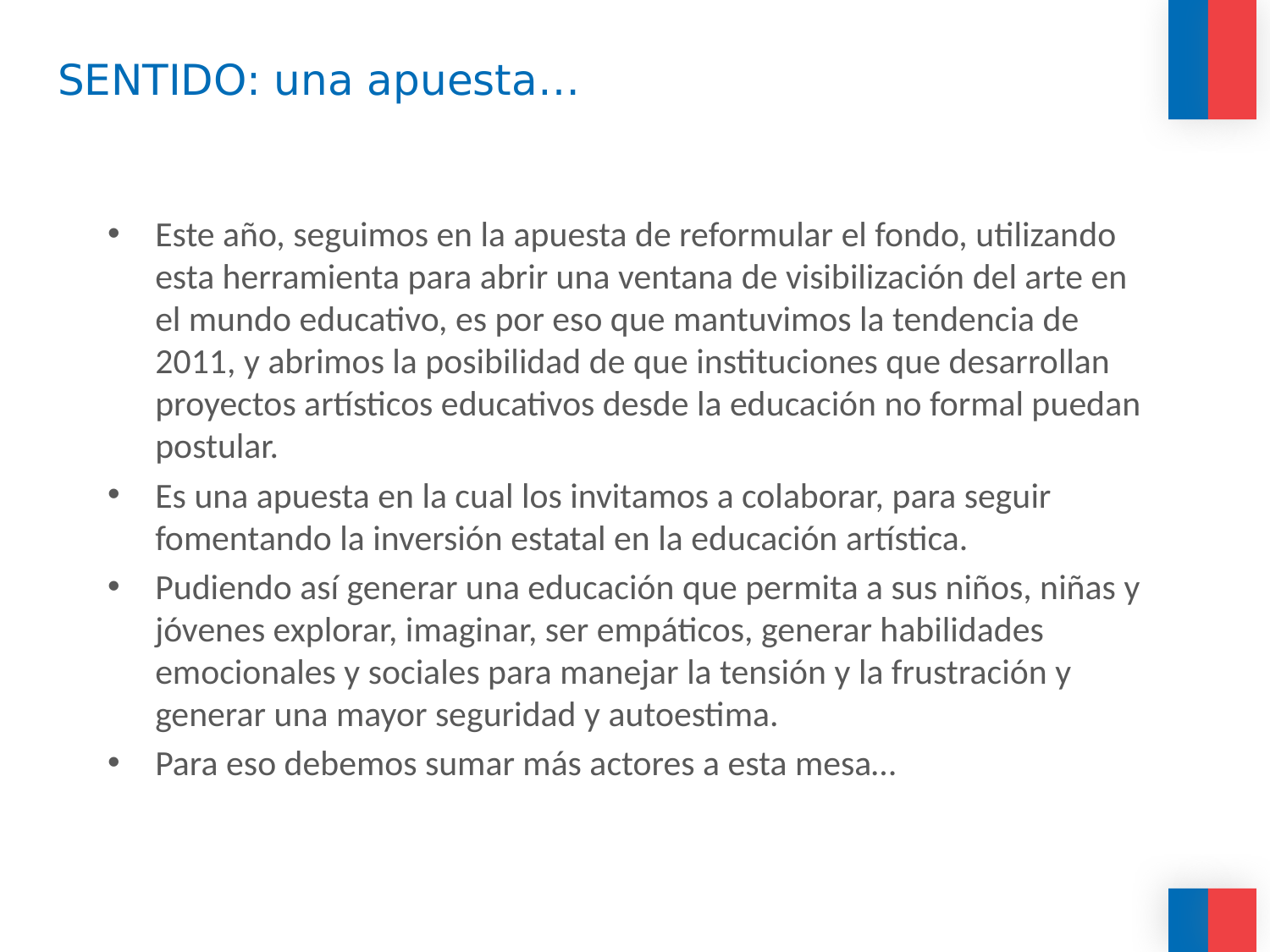

# SENTIDO: una apuesta…
Este año, seguimos en la apuesta de reformular el fondo, utilizando esta herramienta para abrir una ventana de visibilización del arte en el mundo educativo, es por eso que mantuvimos la tendencia de 2011, y abrimos la posibilidad de que instituciones que desarrollan proyectos artísticos educativos desde la educación no formal puedan postular.
Es una apuesta en la cual los invitamos a colaborar, para seguir fomentando la inversión estatal en la educación artística.
Pudiendo así generar una educación que permita a sus niños, niñas y jóvenes explorar, imaginar, ser empáticos, generar habilidades emocionales y sociales para manejar la tensión y la frustración y generar una mayor seguridad y autoestima.
Para eso debemos sumar más actores a esta mesa…